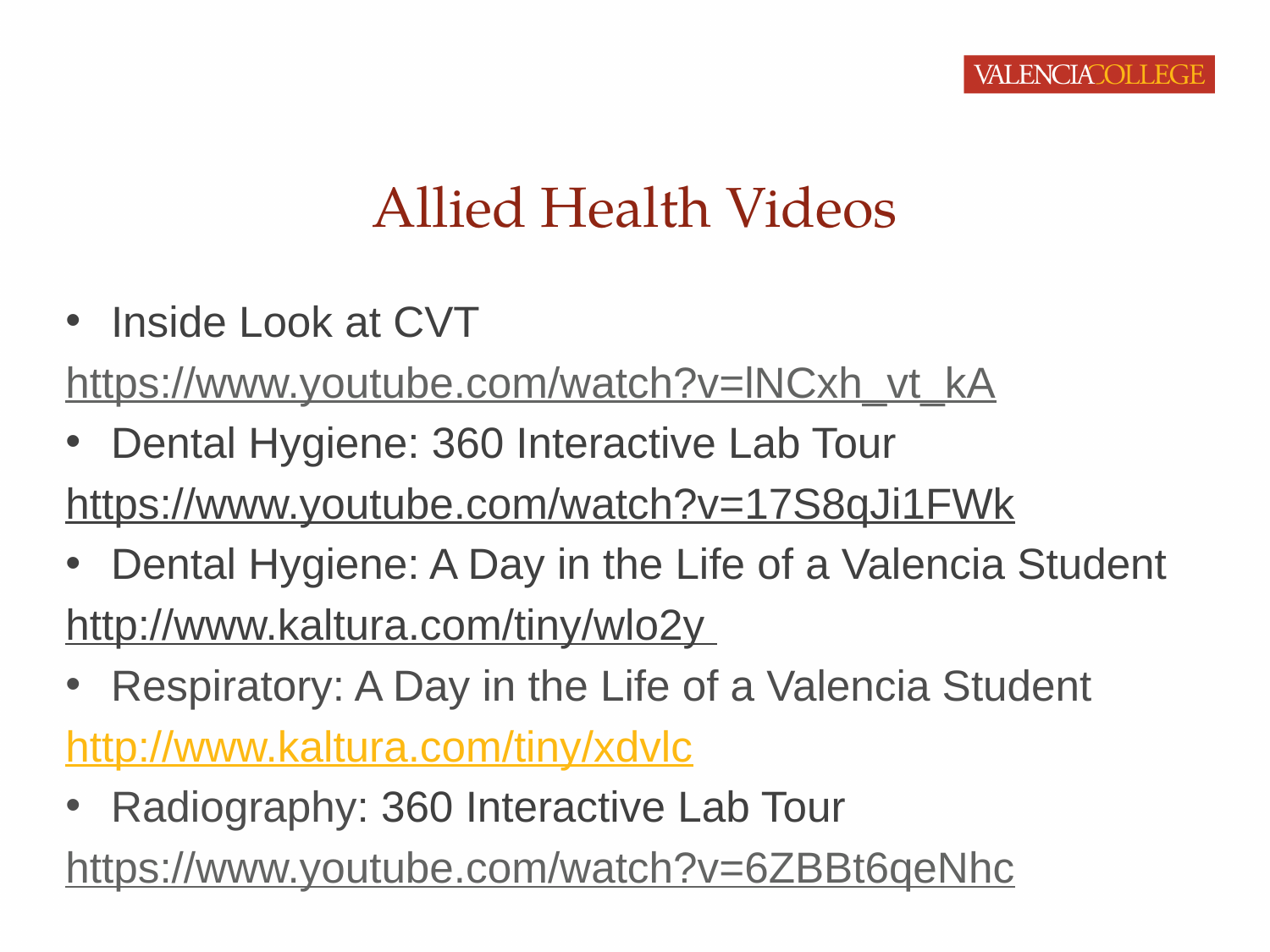

# Allied Health Videos
Inside Look at CVT
https://www.youtube.com/watch?v=lNCxh_vt_kA
Dental Hygiene: 360 Interactive Lab Tour
https://www.youtube.com/watch?v=17S8qJi1FWk
Dental Hygiene: A Day in the Life of a Valencia Student
http://www.kaltura.com/tiny/wlo2y
Respiratory: A Day in the Life of a Valencia Student
http://www.kaltura.com/tiny/xdvlc
Radiography: 360 Interactive Lab Tour
https://www.youtube.com/watch?v=6ZBBt6qeNhc